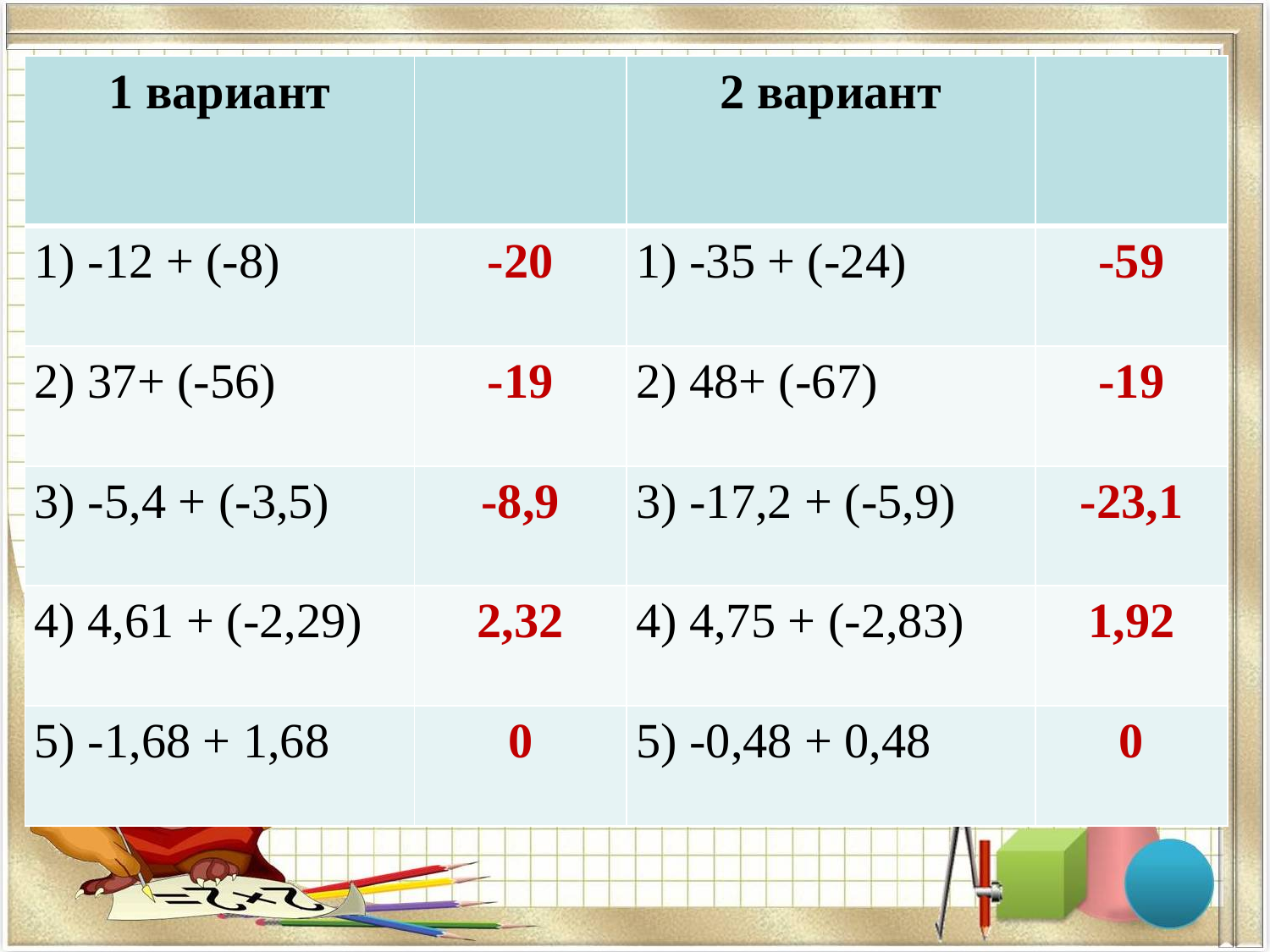

#
| 1 вариант |  | 2 вариант |  |
| --- | --- | --- | --- |
| 1) -12 + (-8) | -20 | 1) -35 + (-24) | -59 |
| 2) 37+ (-56) | -19 | 2) 48+ (-67) | -19 |
| 3) -5,4 + (-3,5) | -8,9 | 3) -17,2 + (-5,9) | -23,1 |
| 4) 4,61 + (-2,29) | 2,32 | 4) 4,75 + (-2,83) | 1,92 |
| 5) -1,68 + 1,68 | 0 | 5) -0,48 + 0,48 | 0 |